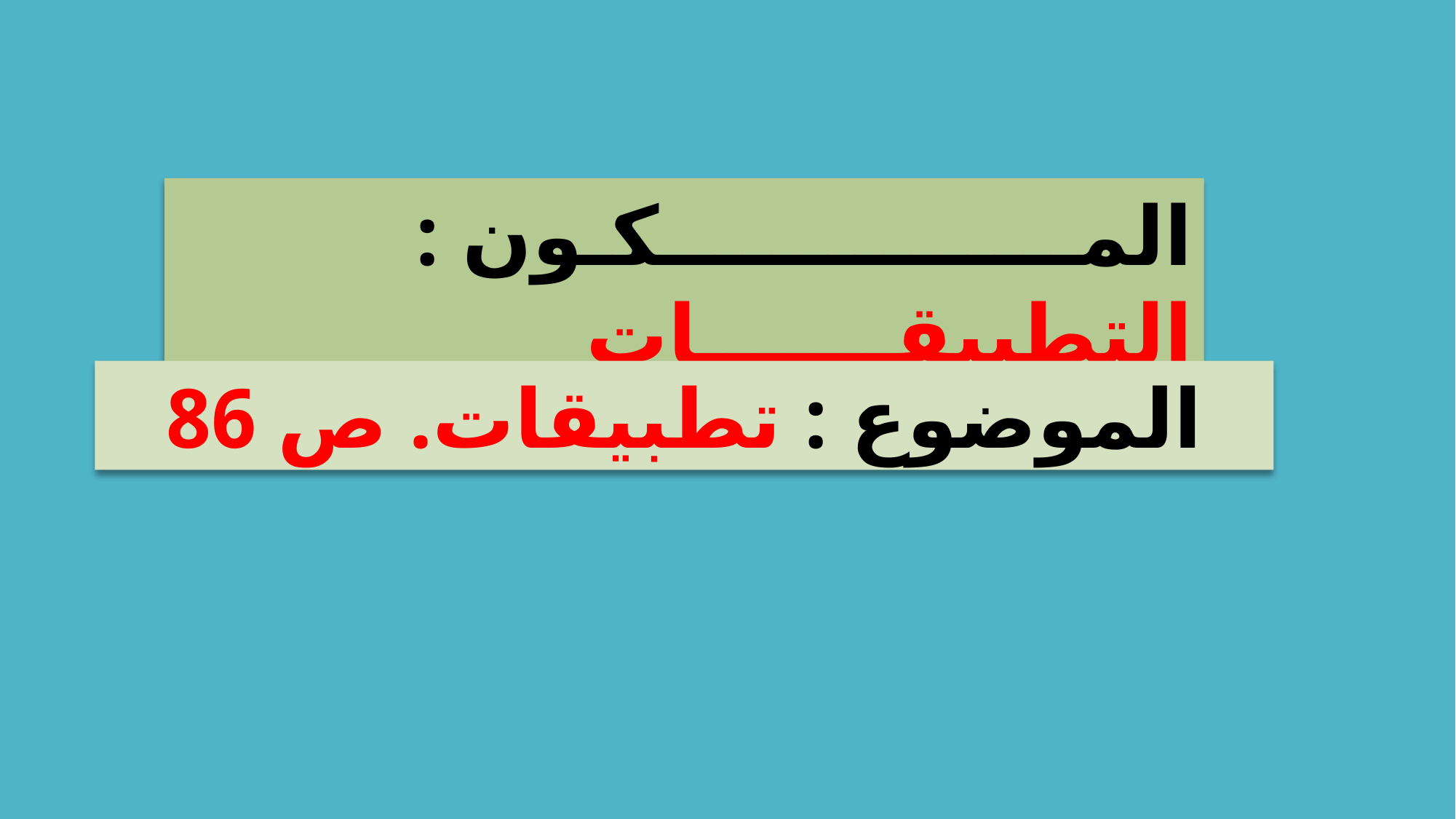

المـــــــــــــــكـون : التطبيقـــــــات
الموضوع : تطبيقات. ص 86